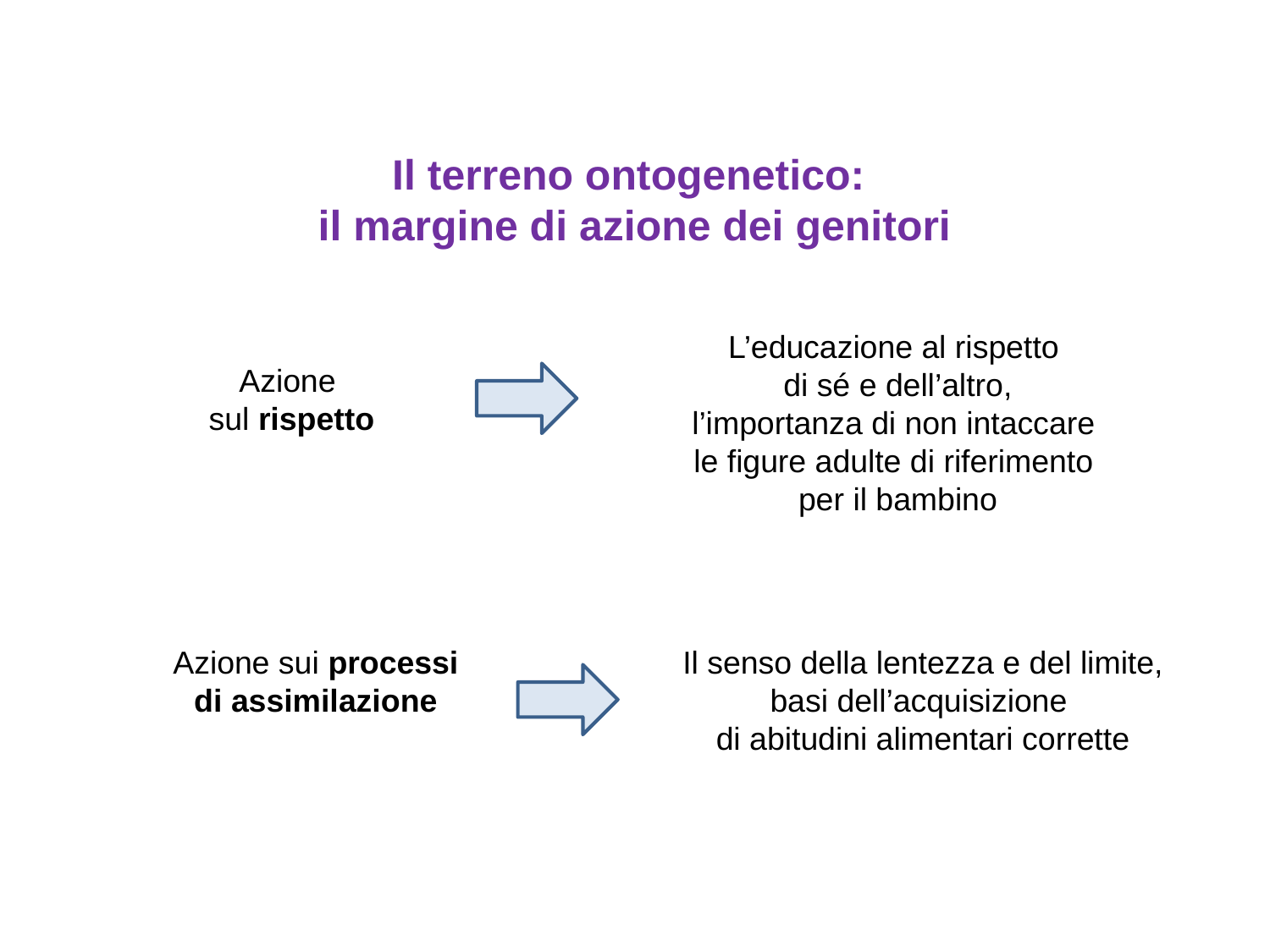

# Il terreno ontogenetico: il margine di azione dei genitori
L’educazione al rispetto
di sé e dell’altro,
l’importanza di non intaccare
le figure adulte di riferimento
per il bambino
Azione
sul rispetto

Il senso della lentezza e del limite, basi dell’acquisizione
di abitudini alimentari corrette
Azione sui processi di assimilazione